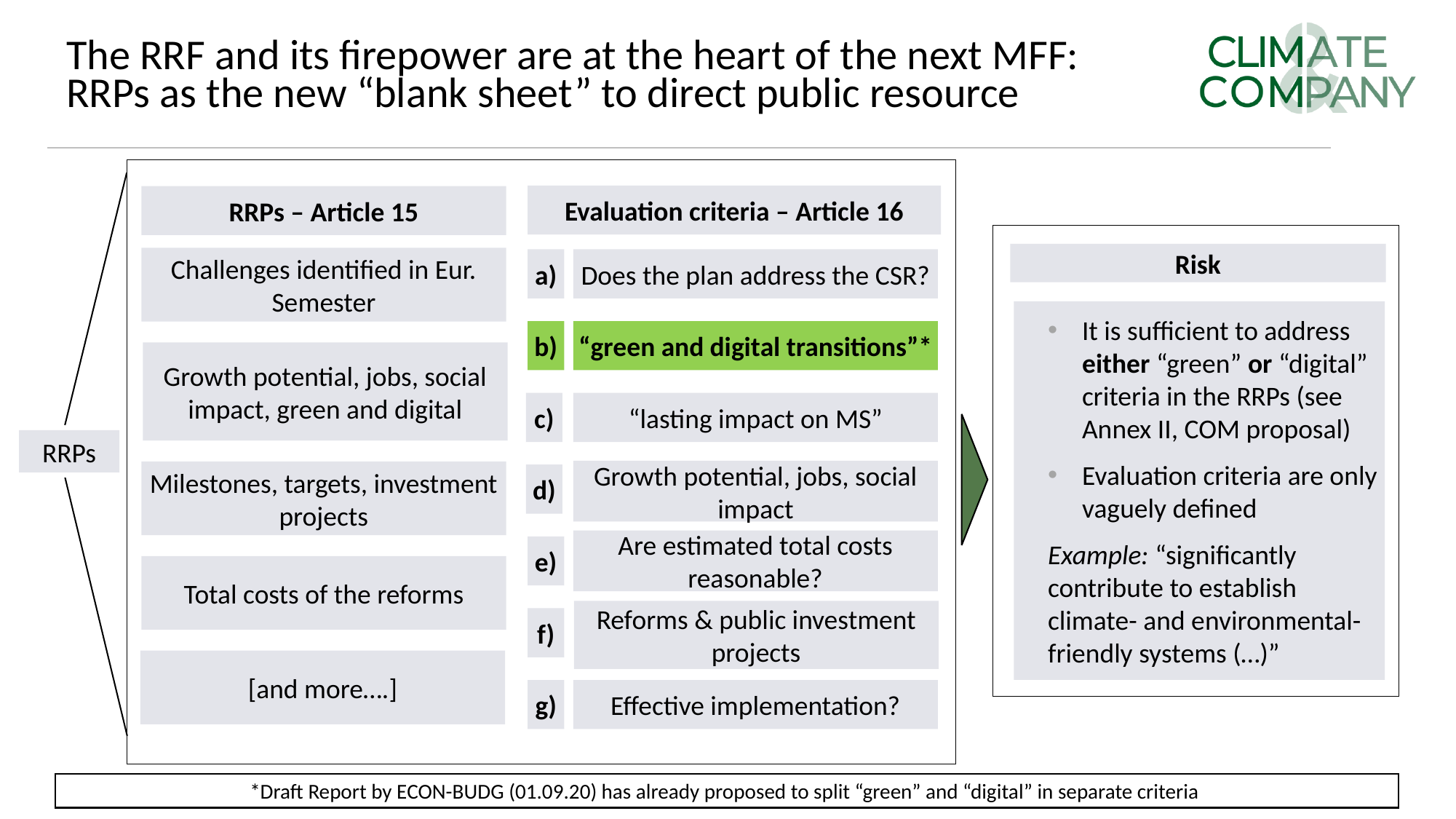

# The RRF and its firepower are at the heart of the next MFF: RRPs as the new “blank sheet” to direct public resource

Evaluation criteria – Article 16
RRPs – Article 15
Challenges identified in Eur. Semester
a)
Does the plan address the CSR?
b)
“green and digital transitions”*
Growth potential, jobs, social impact, green and digital
“lasting impact on MS”
Growth potential, jobs, social impact
Milestones, targets, investment projects
Are estimated total costs reasonable?
e)
Total costs of the reforms
Reforms & public investment projects
f)
[and more….]
g)
Effective implementation?
c)
d)

Risk
It is sufficient to address either “green” or “digital” criteria in the RRPs (see Annex II, COM proposal)
Evaluation criteria are only vaguely defined
Example: “significantly contribute to establish climate- and environmental-friendly systems (…)”

RRPs
*Draft Report by ECON-BUDG (01.09.20) has already proposed to split “green” and “digital” in separate criteria